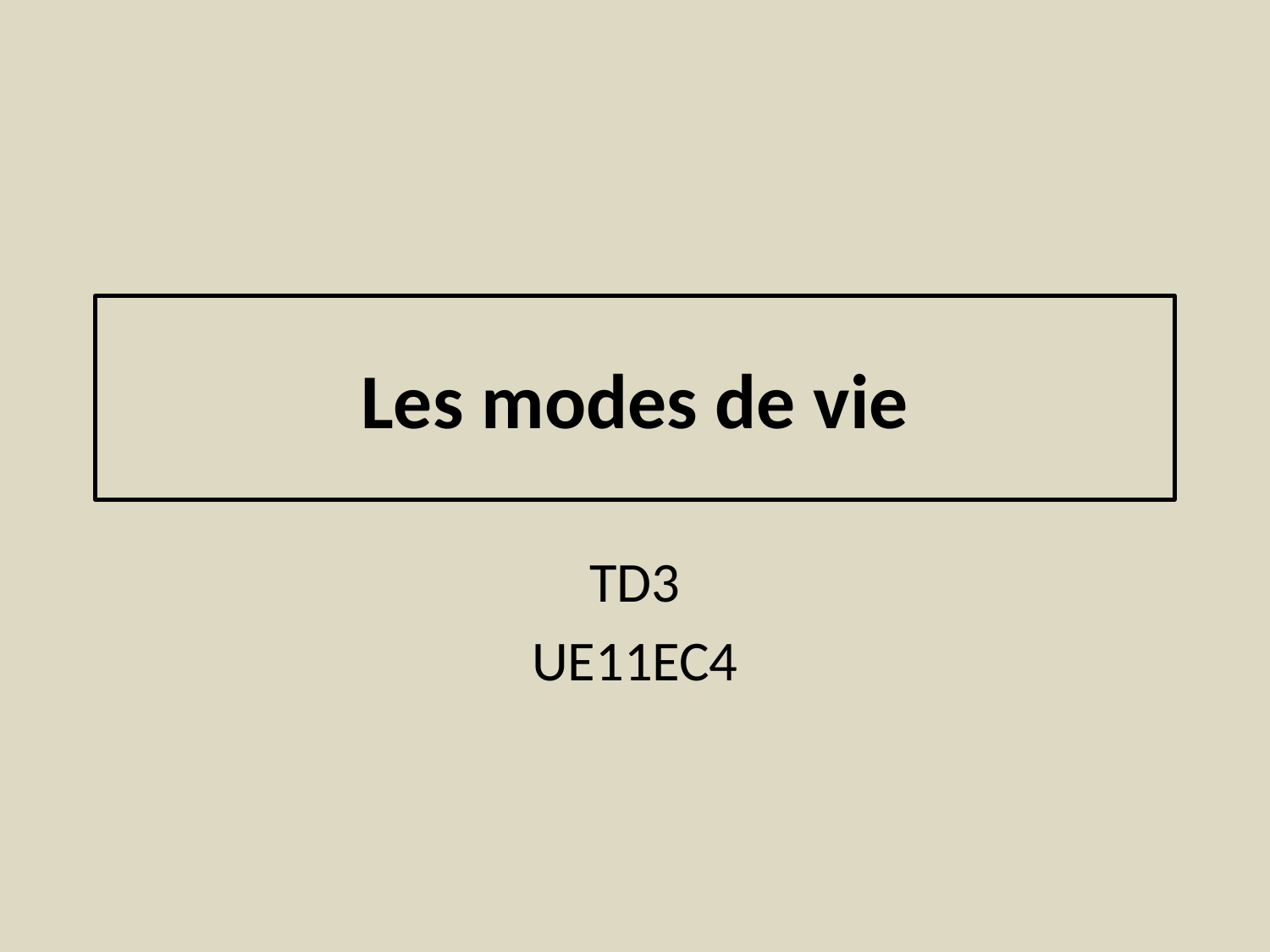

# Les modes de vie
TD3
UE11EC4